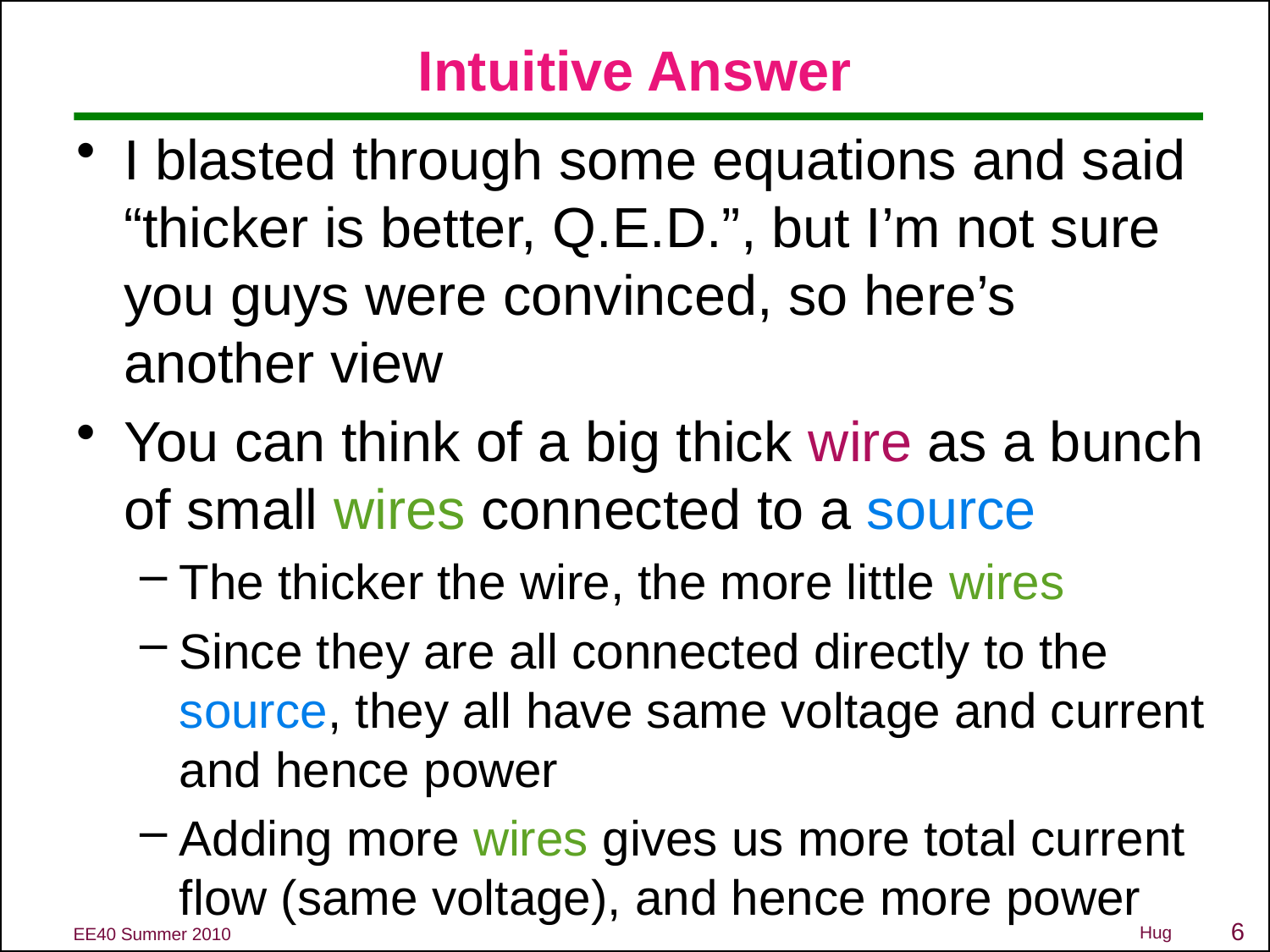

# Intuitive Answer
I blasted through some equations and said “thicker is better, Q.E.D.”, but I’m not sure you guys were convinced, so here’s another view
You can think of a big thick wire as a bunch of small wires connected to a source
The thicker the wire, the more little wires
Since they are all connected directly to the source, they all have same voltage and current and hence power
Adding more wires gives us more total current flow (same voltage), and hence more power